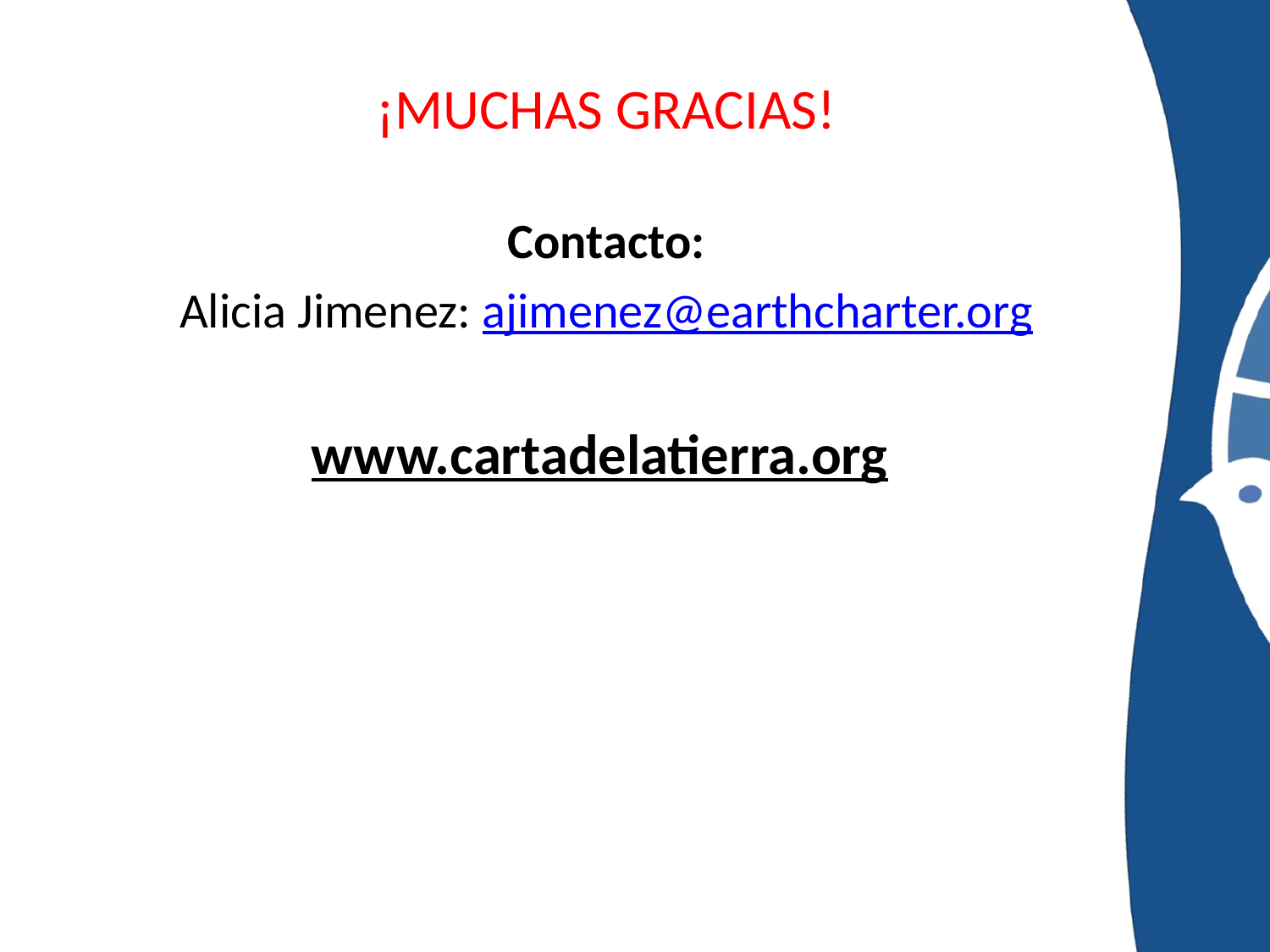

¡MUCHAS GRACIAS!

Contacto:
Alicia Jimenez: ajimenez@earthcharter.org

www.cartadelatierra.org